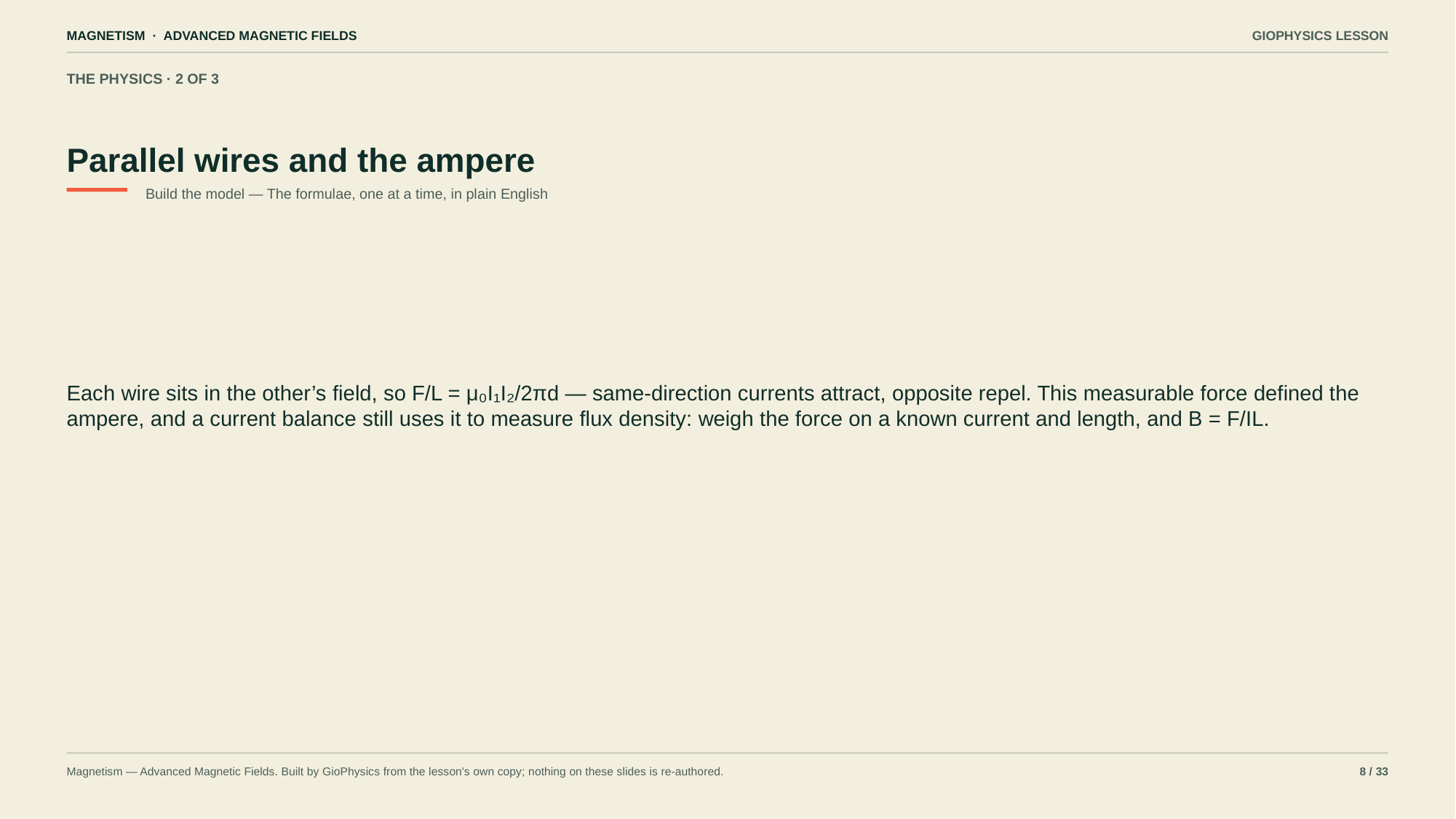

MAGNETISM  ·  ADVANCED MAGNETIC FIELDS
GIOPHYSICS LESSON

THE PHYSICS · 2 OF 3
Parallel wires and the ampere
Build the model — The formulae, one at a time, in plain English

Each wire sits in the other’s field, so F/L = μ₀I₁I₂/2πd — same-direction currents attract, opposite repel. This measurable force defined the ampere, and a current balance still uses it to measure flux density: weigh the force on a known current and length, and B = F/IL.

Magnetism — Advanced Magnetic Fields. Built by GioPhysics from the lesson's own copy; nothing on these slides is re-authored.
8 / 33